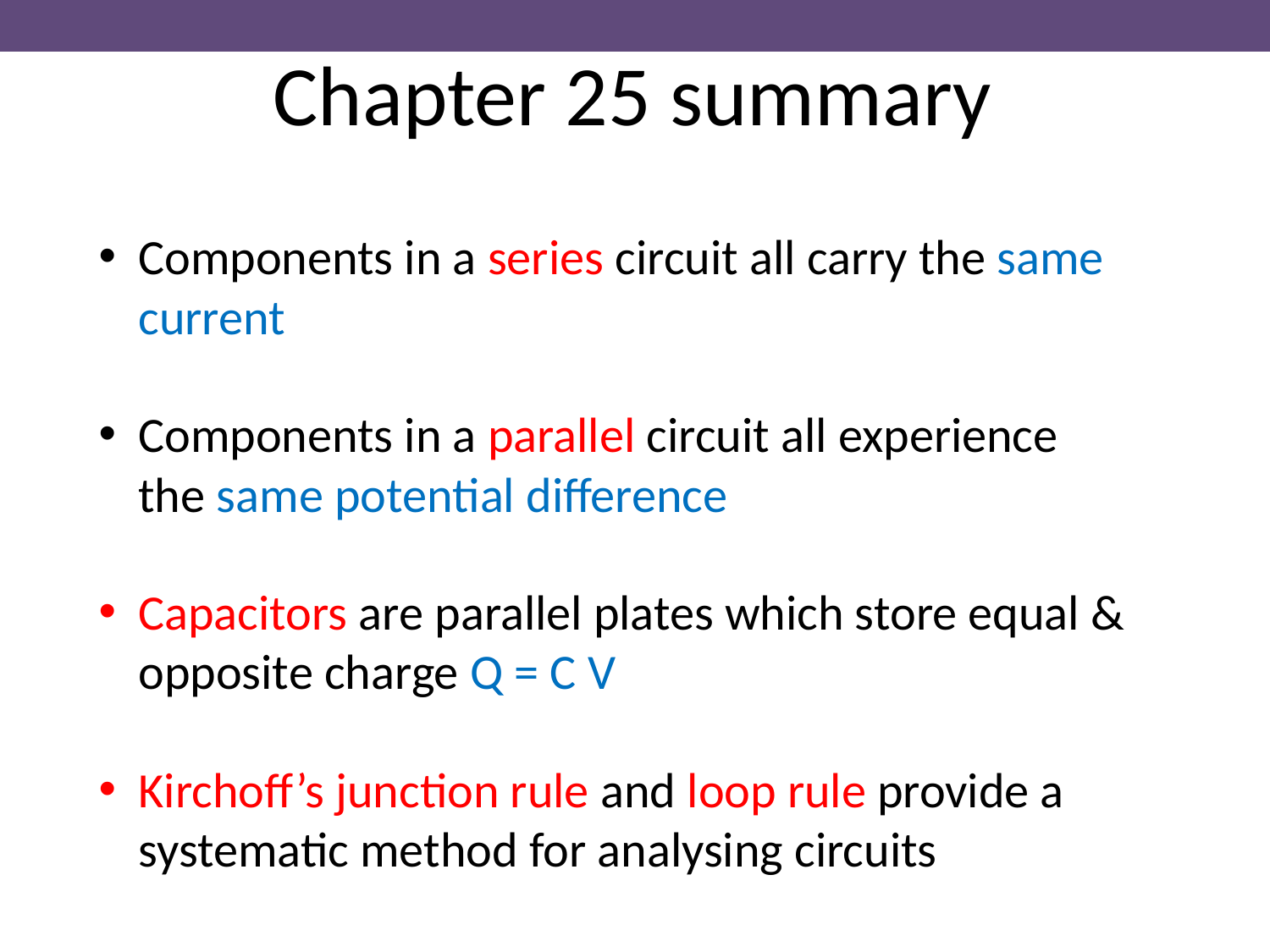

Chapter 25 summary
Components in a series circuit all carry the same current

Components in a parallel circuit all experience the same potential difference

Capacitors are parallel plates which store equal & opposite charge Q = C V

Kirchoff’s junction rule and loop rule provide a systematic method for analysing circuits